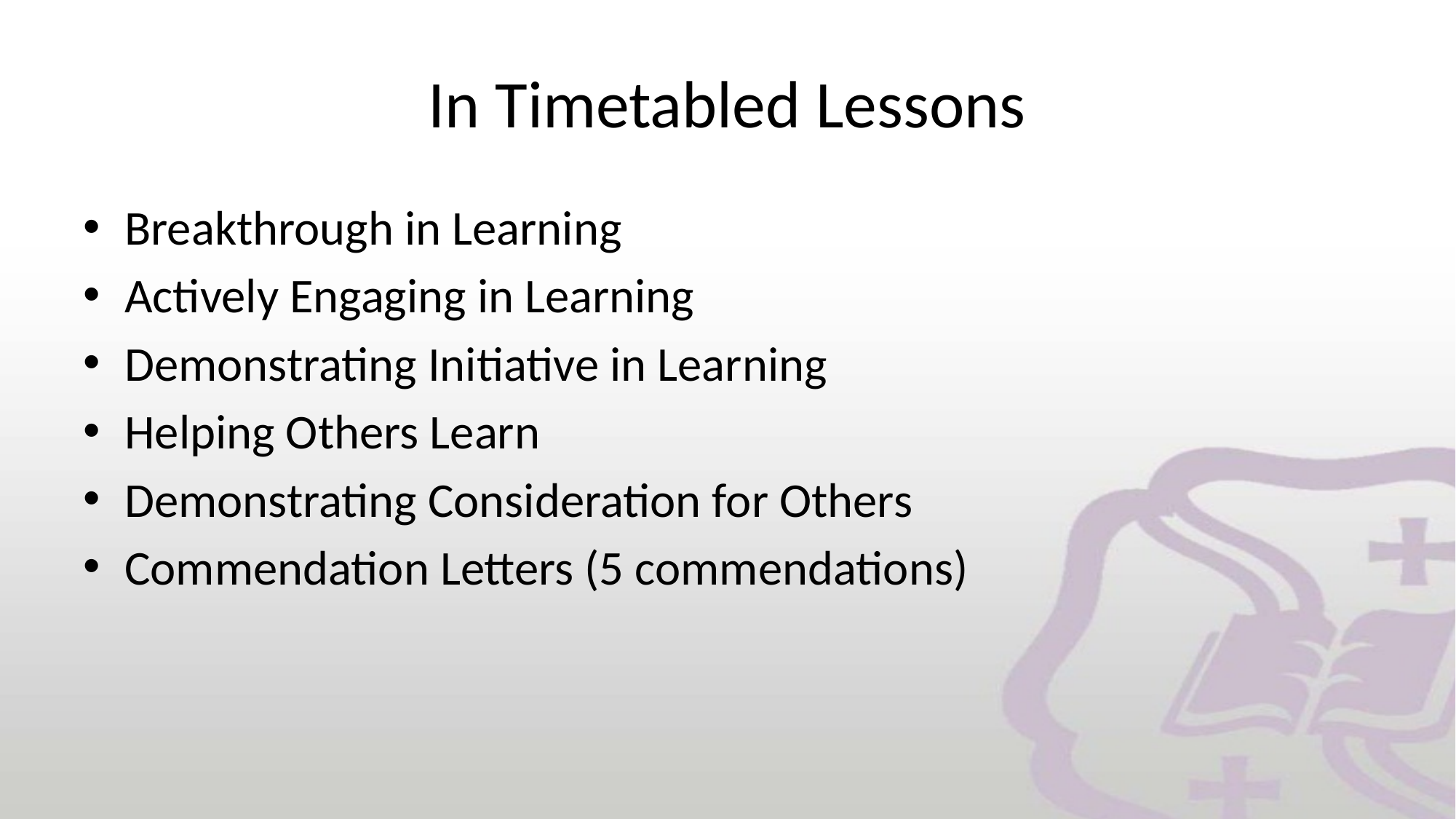

# In Timetabled Lessons
Breakthrough in Learning
Actively Engaging in Learning
Demonstrating Initiative in Learning
Helping Others Learn
Demonstrating Consideration for Others
Commendation Letters (5 commendations)